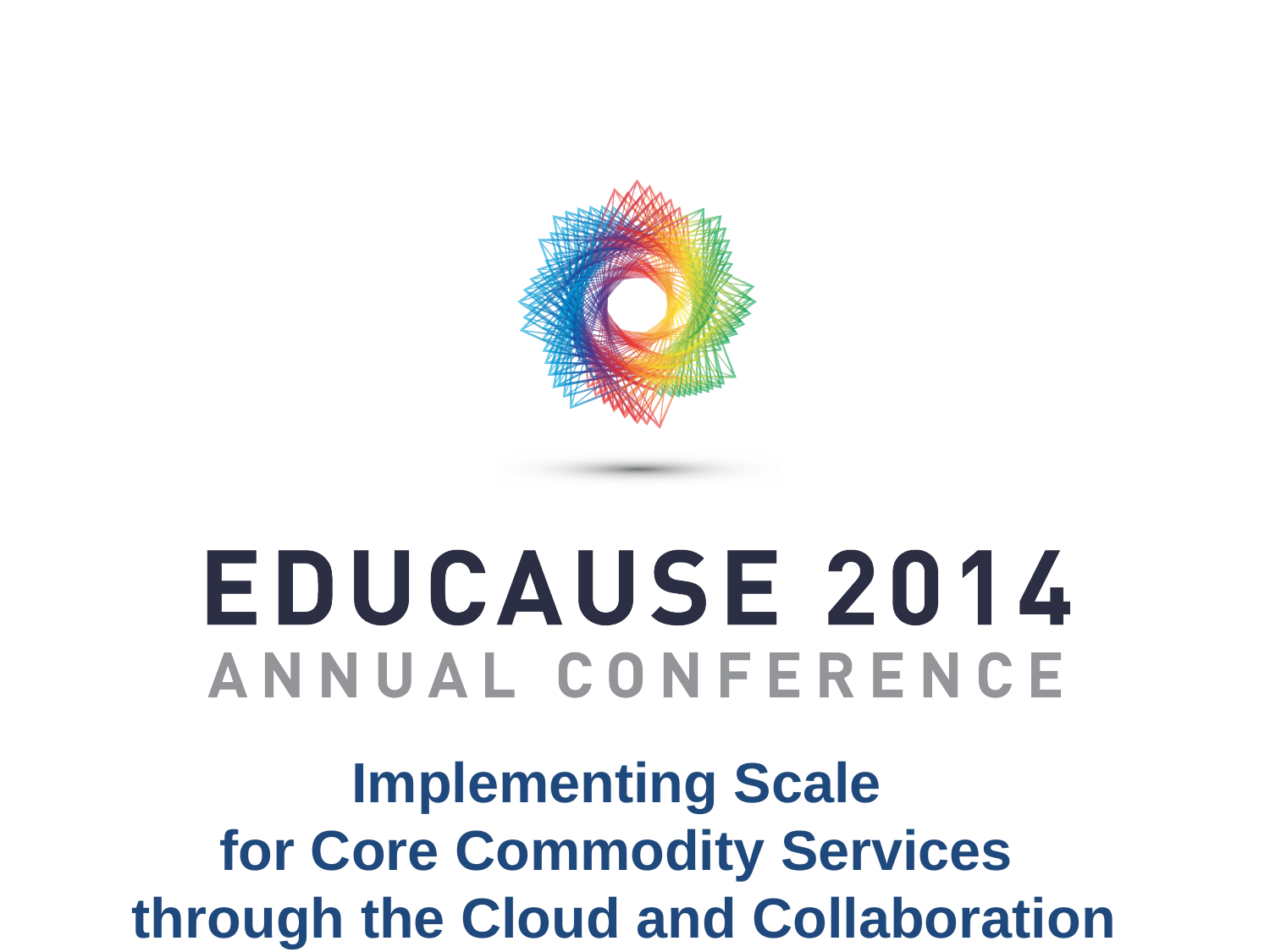

Implementing Scale
for Core Commodity Services
through the Cloud and Collaboration